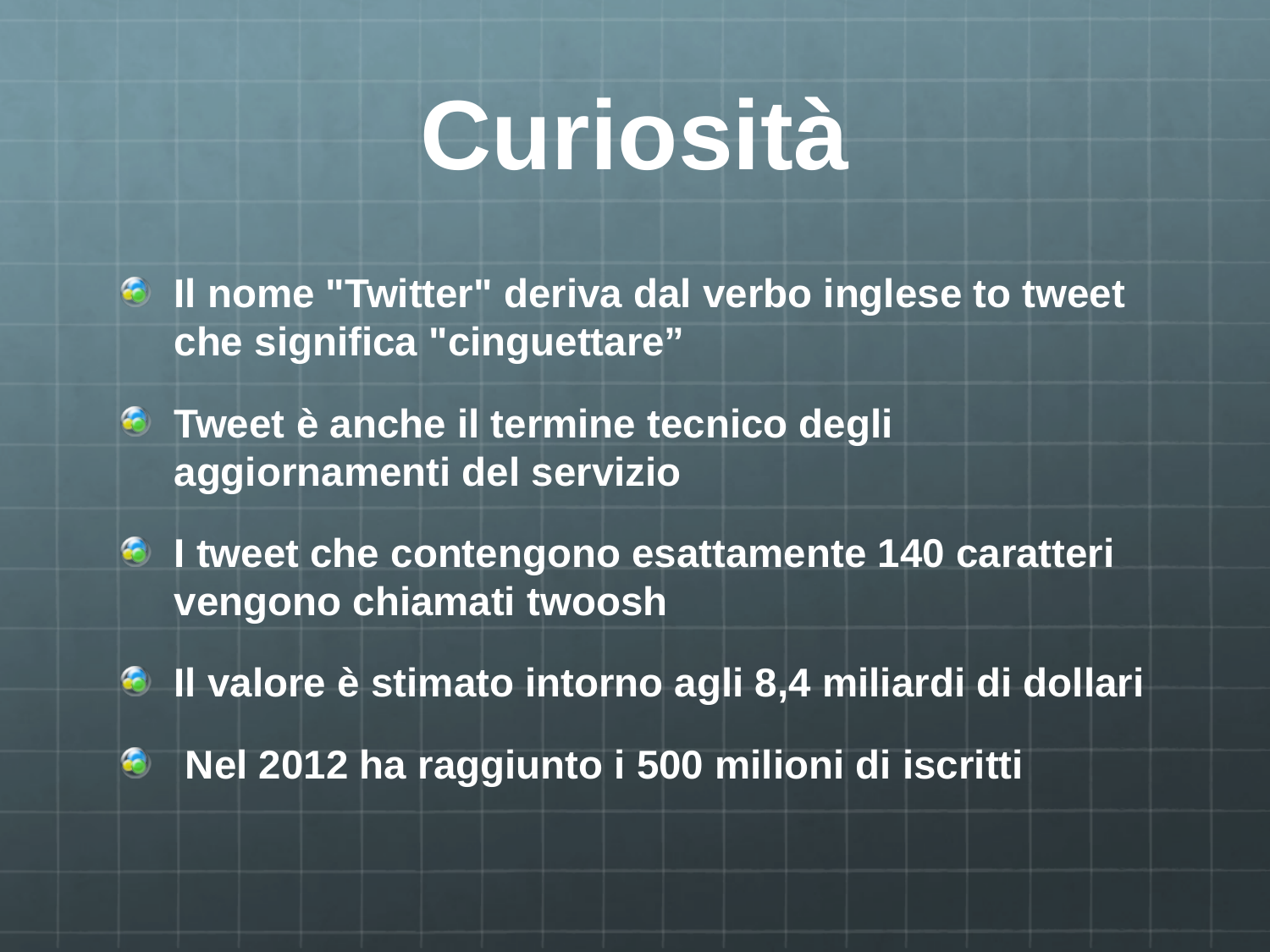

# Curiosità
Il nome "Twitter" deriva dal verbo inglese to tweet che significa "cinguettare”
Tweet è anche il termine tecnico degli aggiornamenti del servizio
I tweet che contengono esattamente 140 caratteri vengono chiamati twoosh
Il valore è stimato intorno agli 8,4 miliardi di dollari
 Nel 2012 ha raggiunto i 500 milioni di iscritti